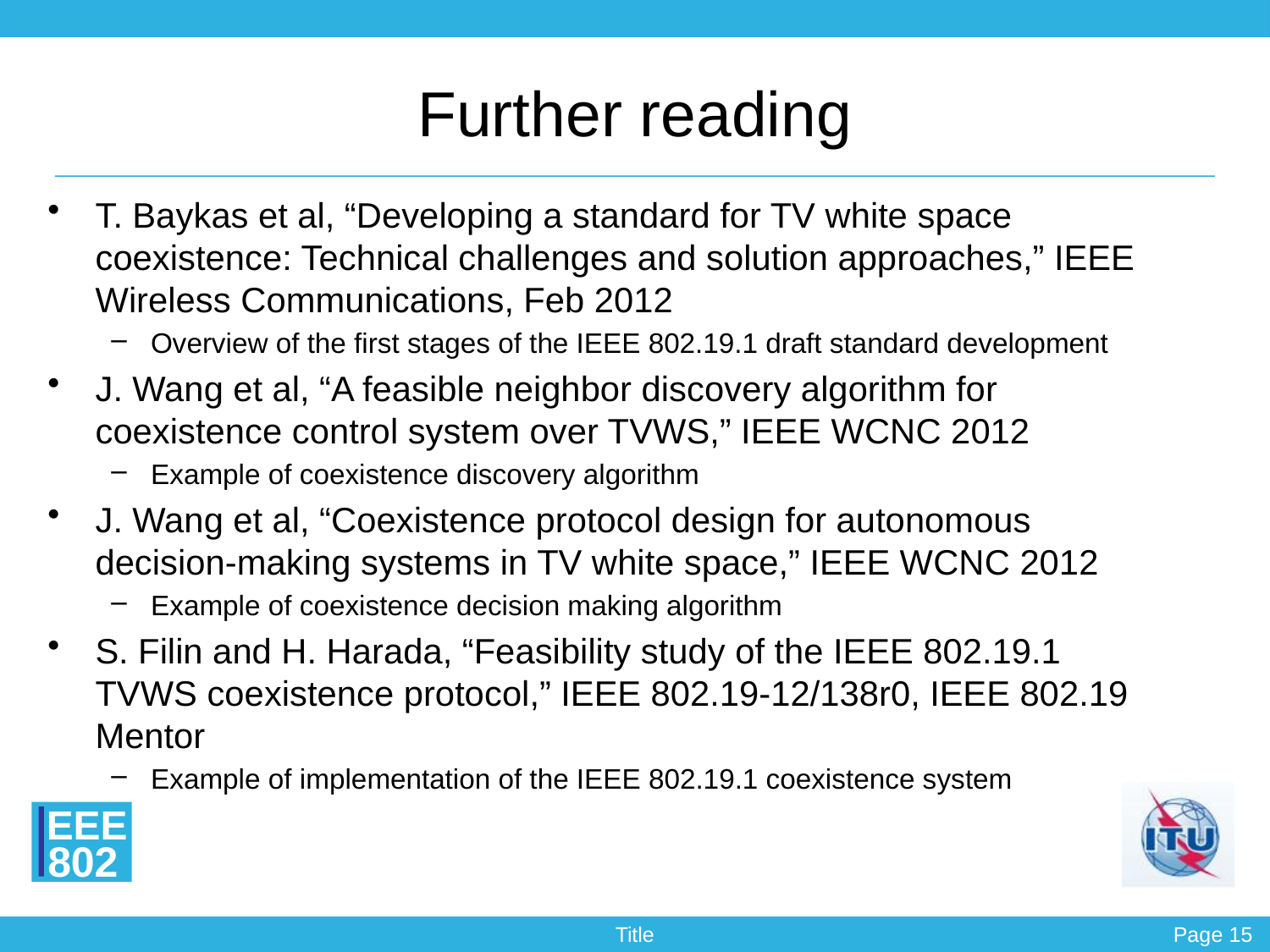

# Further reading
T. Baykas et al, “Developing a standard for TV white space coexistence: Technical challenges and solution approaches,” IEEE Wireless Communications, Feb 2012
Overview of the first stages of the IEEE 802.19.1 draft standard development
J. Wang et al, “A feasible neighbor discovery algorithm for coexistence control system over TVWS,” IEEE WCNC 2012
Example of coexistence discovery algorithm
J. Wang et al, “Coexistence protocol design for autonomous decision-making systems in TV white space,” IEEE WCNC 2012
Example of coexistence decision making algorithm
S. Filin and H. Harada, “Feasibility study of the IEEE 802.19.1 TVWS coexistence protocol,” IEEE 802.19-12/138r0, IEEE 802.19 Mentor
Example of implementation of the IEEE 802.19.1 coexistence system